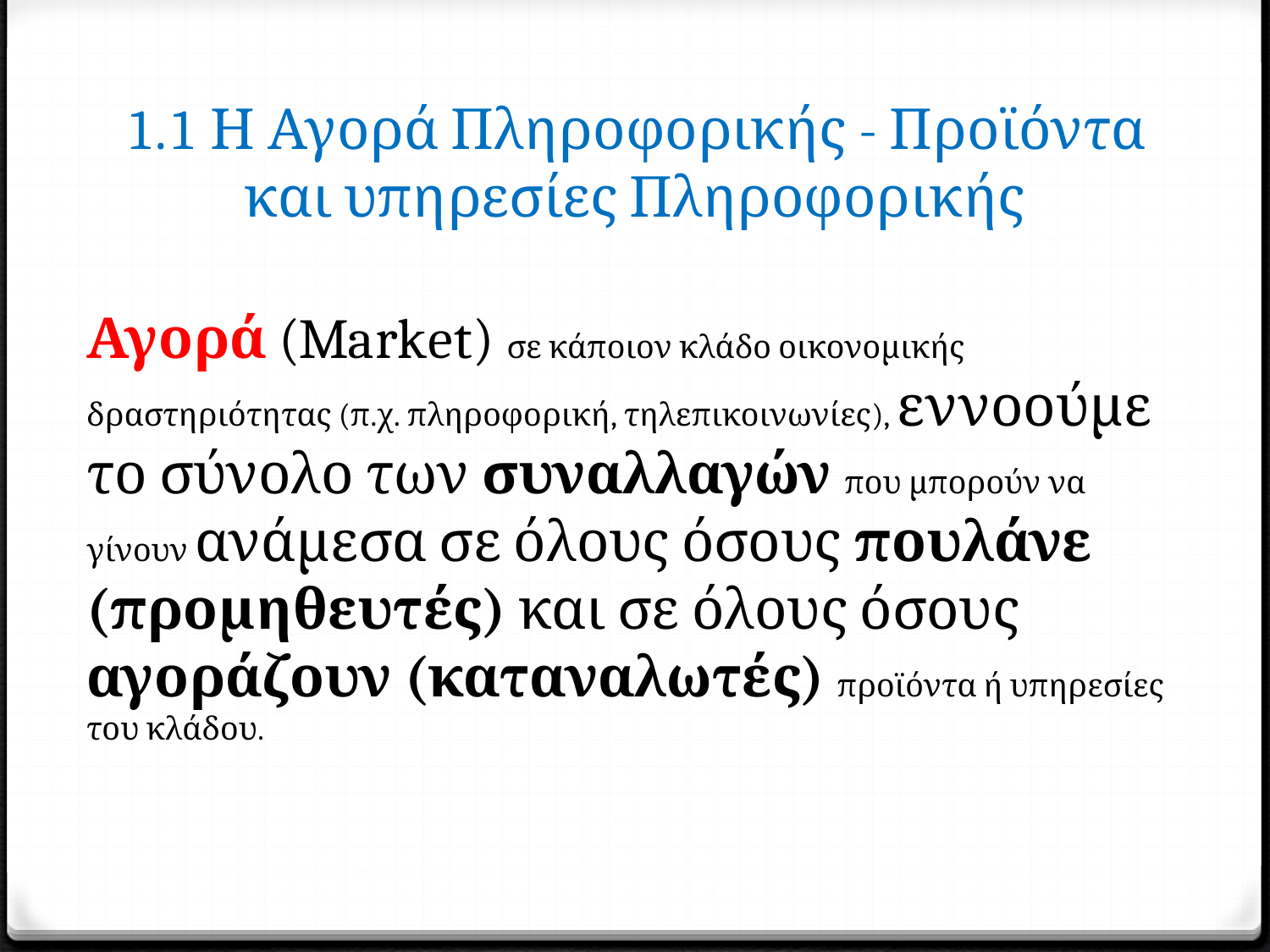

# 1.1 Η Αγορά Πληροφορικής - Προϊόντα και υπηρεσίες Πληροφορικής
Αγορά (Market) σε κάποιον κλάδο οικονομικής δραστηριότητας (π.χ. πληροφορική, τηλεπικοινωνίες), εννοούμε το σύνολο των συναλλαγών που μπορούν να γίνουν ανάμεσα σε όλους όσους πουλάνε (προμηθευτές) και σε όλους όσους αγοράζουν (καταναλωτές) προϊόντα ή υπηρεσίες του κλάδου.